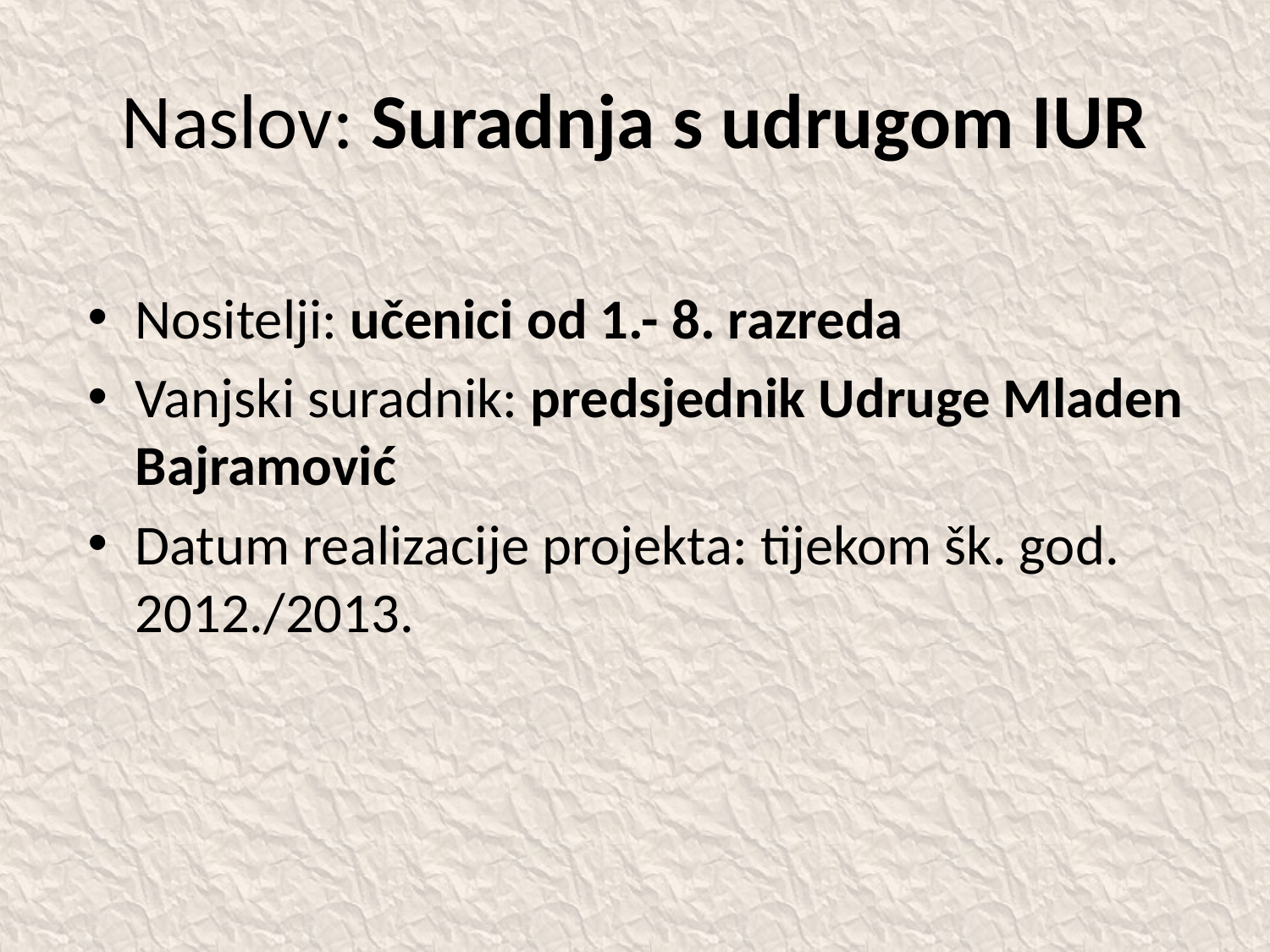

# Naslov: Suradnja s udrugom IUR
Nositelji: učenici od 1.- 8. razreda
Vanjski suradnik: predsjednik Udruge Mladen Bajramović
Datum realizacije projekta: tijekom šk. god. 2012./2013.